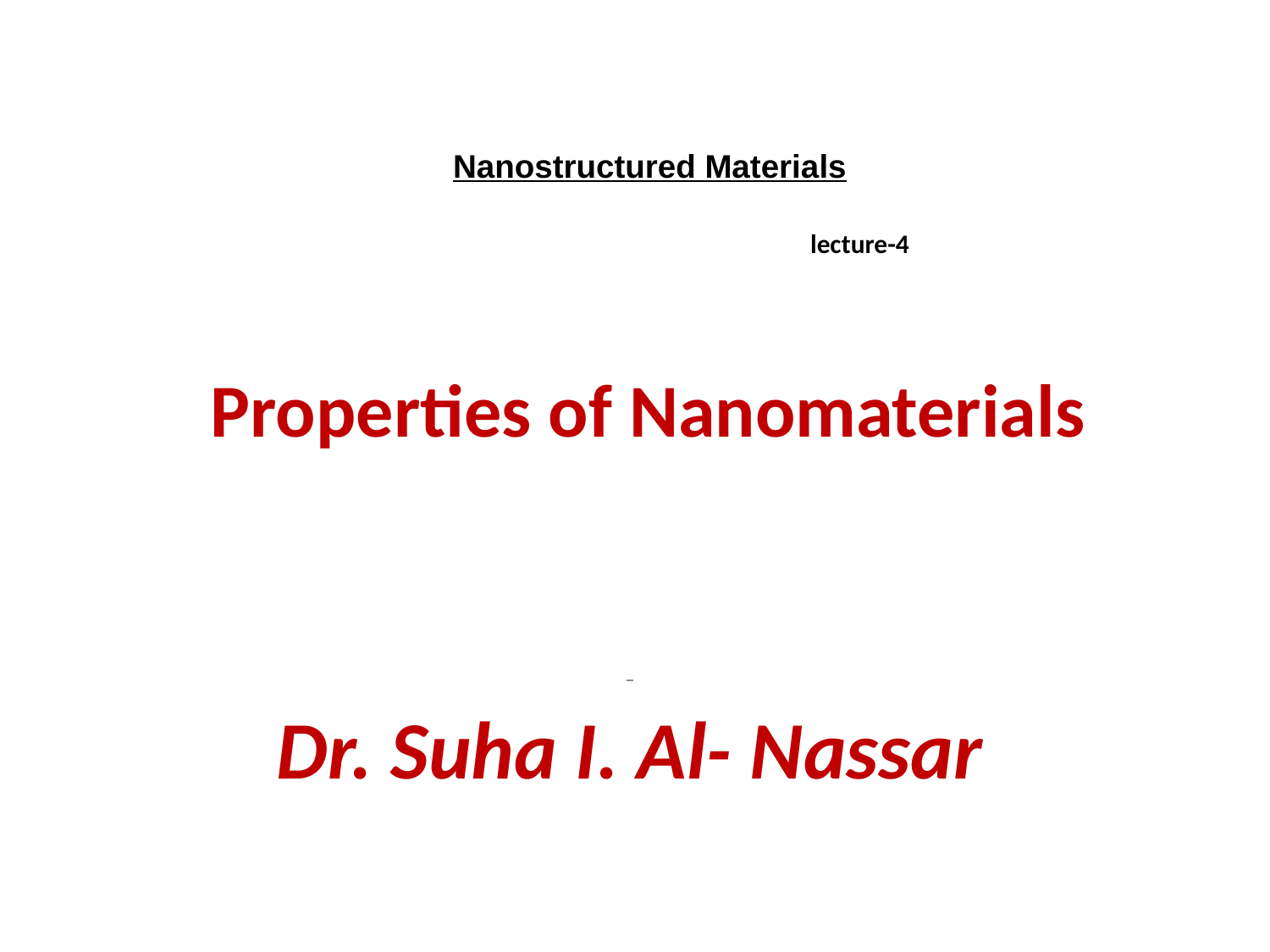

# Nanostructured Materials lecture-4
Properties of Nanomaterials

Dr. Suha I. Al- Nassar